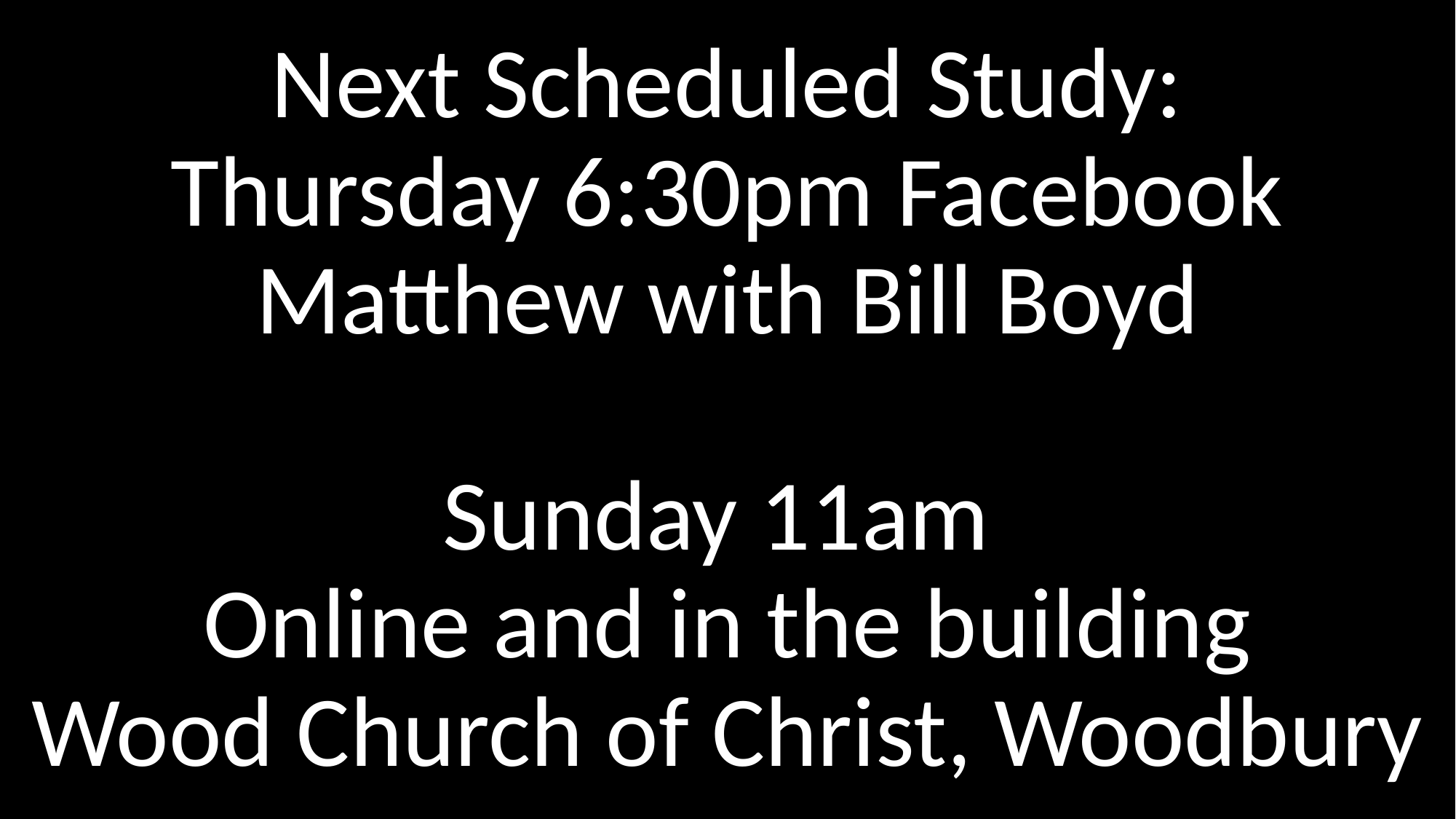

# Next Scheduled Study: Thursday 6:30pm Facebook Matthew with Bill Boyd Sunday 11am Online and in the building Wood Church of Christ, Woodbury